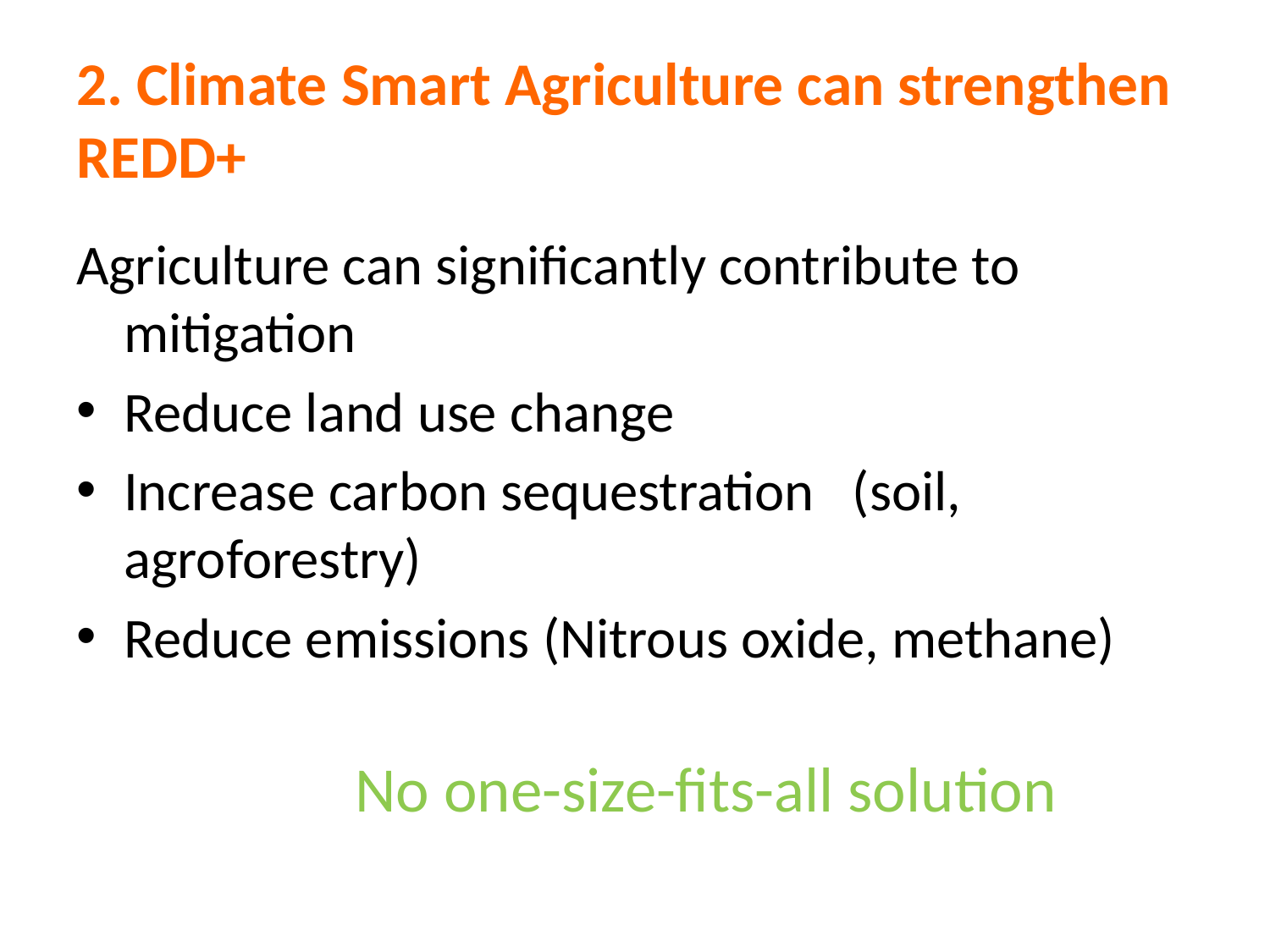

# 2. Climate Smart Agriculture can strengthen REDD+
Agriculture can significantly contribute to mitigation
Reduce land use change
Increase carbon sequestration   (soil, agroforestry)
Reduce emissions (Nitrous oxide, methane)

No one-size-fits-all solution